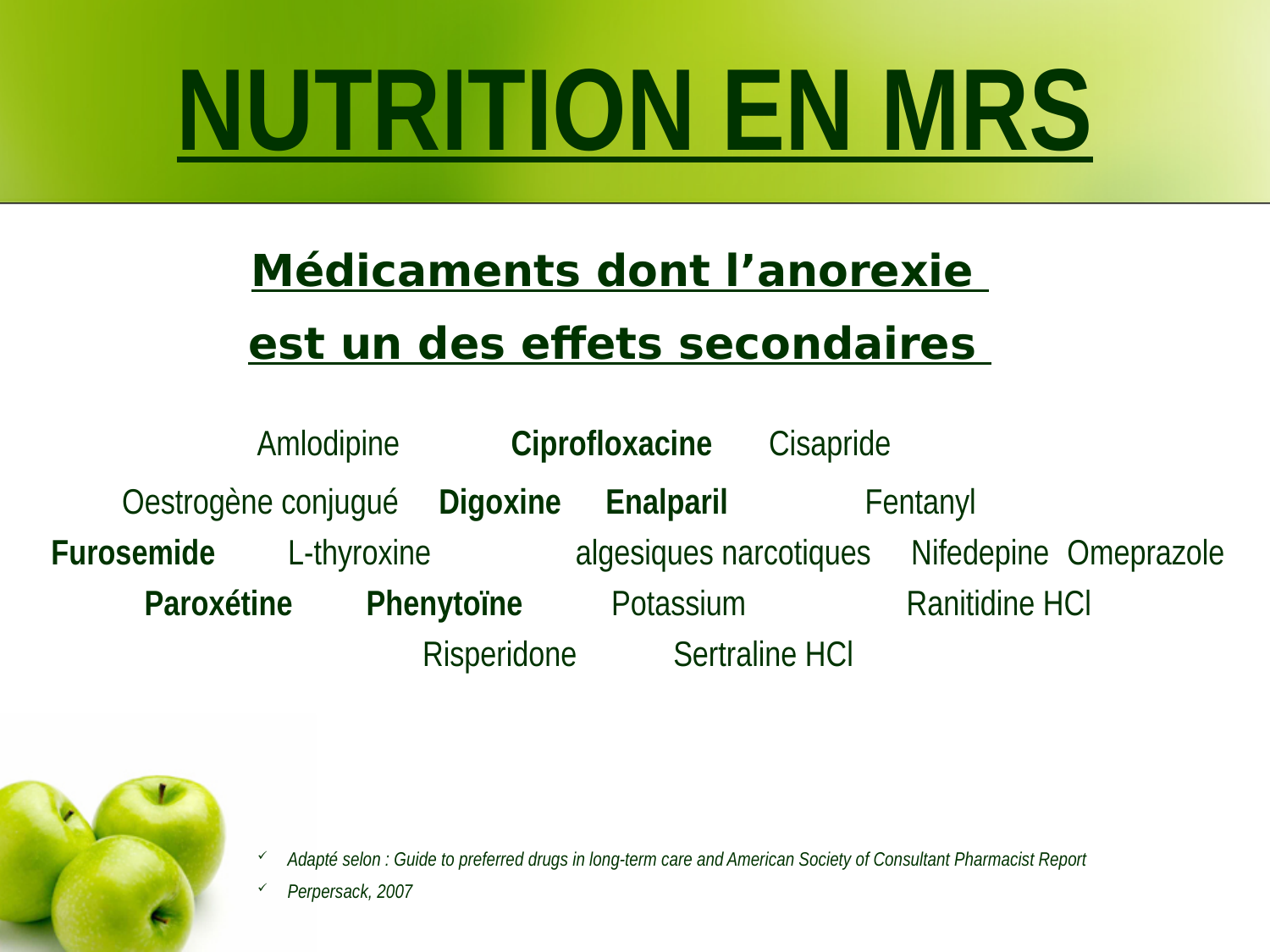

NUTRITION EN MRS
Médicaments dont l’anorexie
est un des effets secondaires
Amlodipine 	Ciprofloxacine       Cisapride
    Oestrogène conjugué     Digoxine 	 Enalparil                 Fentanyl 	           Furosemide         L-thyroxine                  algesiques narcotiques     Nifedepine 	Omeprazole     Paroxétine 	Phenytoïne           Potassium 	    Ranitidine HCl          Risperidone            Sertraline HCl

Adapté selon : Guide to preferred drugs in long-term care and American Society of Consultant Pharmacist Report
Perpersack, 2007